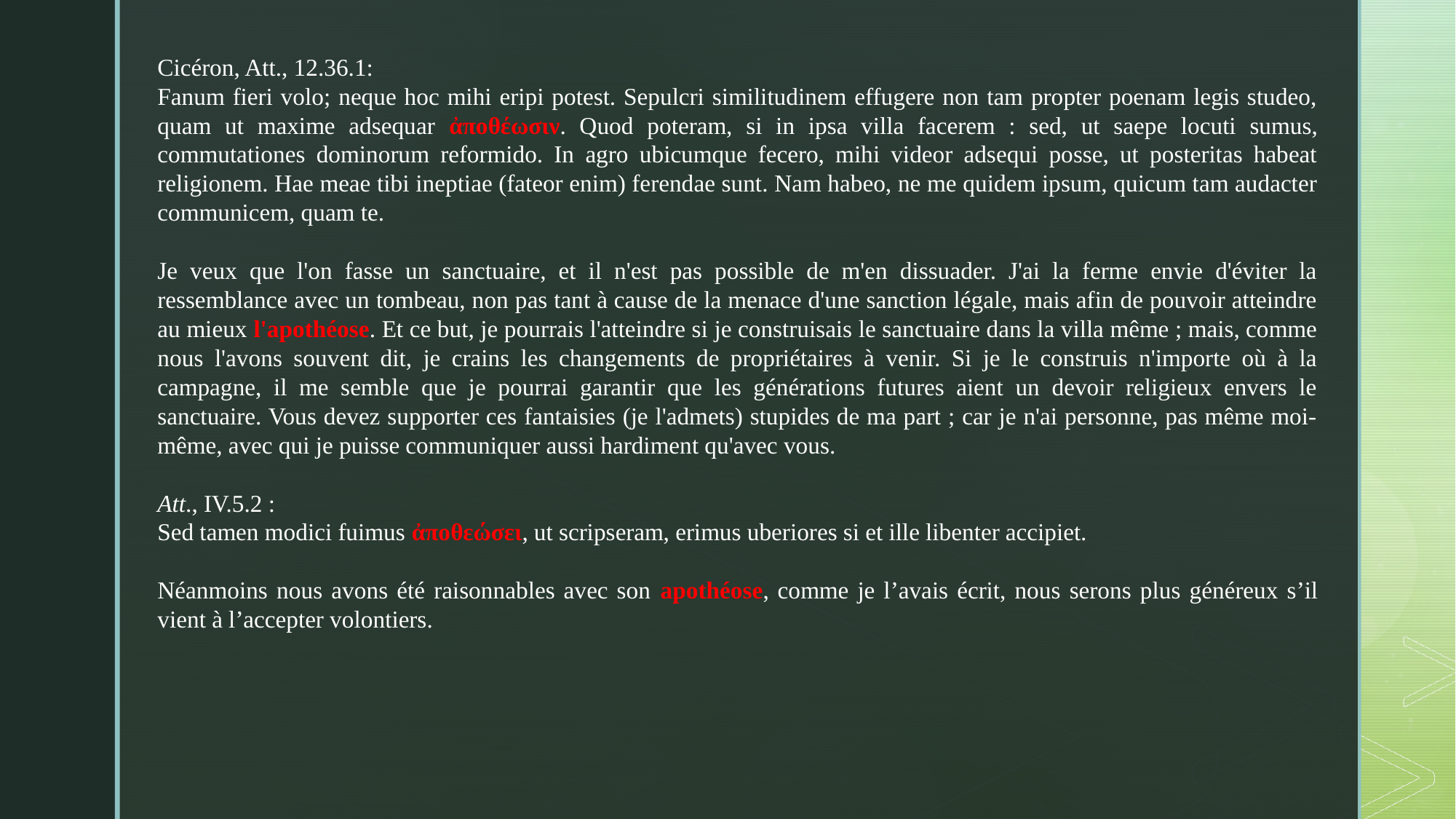

Cicéron, Att., 12.36.1:
Fanum fieri volo; neque hoc mihi eripi potest. Sepulcri similitudinem effugere non tam propter poenam legis studeo, quam ut maxime adsequar ἀποθέωσιν. Quod poteram, si in ipsa villa facerem : sed, ut saepe locuti sumus, commutationes dominorum reformido. In agro ubicumque fecero, mihi videor adsequi posse, ut posteritas habeat religionem. Hae meae tibi ineptiae (fateor enim) ferendae sunt. Nam habeo, ne me quidem ipsum, quicum tam audacter communicem, quam te.

Je veux que l'on fasse un sanctuaire, et il n'est pas possible de m'en dissuader. J'ai la ferme envie d'éviter la ressemblance avec un tombeau, non pas tant à cause de la menace d'une sanction légale, mais afin de pouvoir atteindre au mieux l'apothéose. Et ce but, je pourrais l'atteindre si je construisais le sanctuaire dans la villa même ; mais, comme nous l'avons souvent dit, je crains les changements de propriétaires à venir. Si je le construis n'importe où à la campagne, il me semble que je pourrai garantir que les générations futures aient un devoir religieux envers le sanctuaire. Vous devez supporter ces fantaisies (je l'admets) stupides de ma part ; car je n'ai personne, pas même moi-même, avec qui je puisse communiquer aussi hardiment qu'avec vous.

Att., IV.5.2 :
Sed tamen modici fuimus ἀποθεώσει, ut scripseram, erimus uberiores si et ille libenter accipiet.

Néanmoins nous avons été raisonnables avec son apothéose, comme je l’avais écrit, nous serons plus généreux s’il vient à l’accepter volontiers.